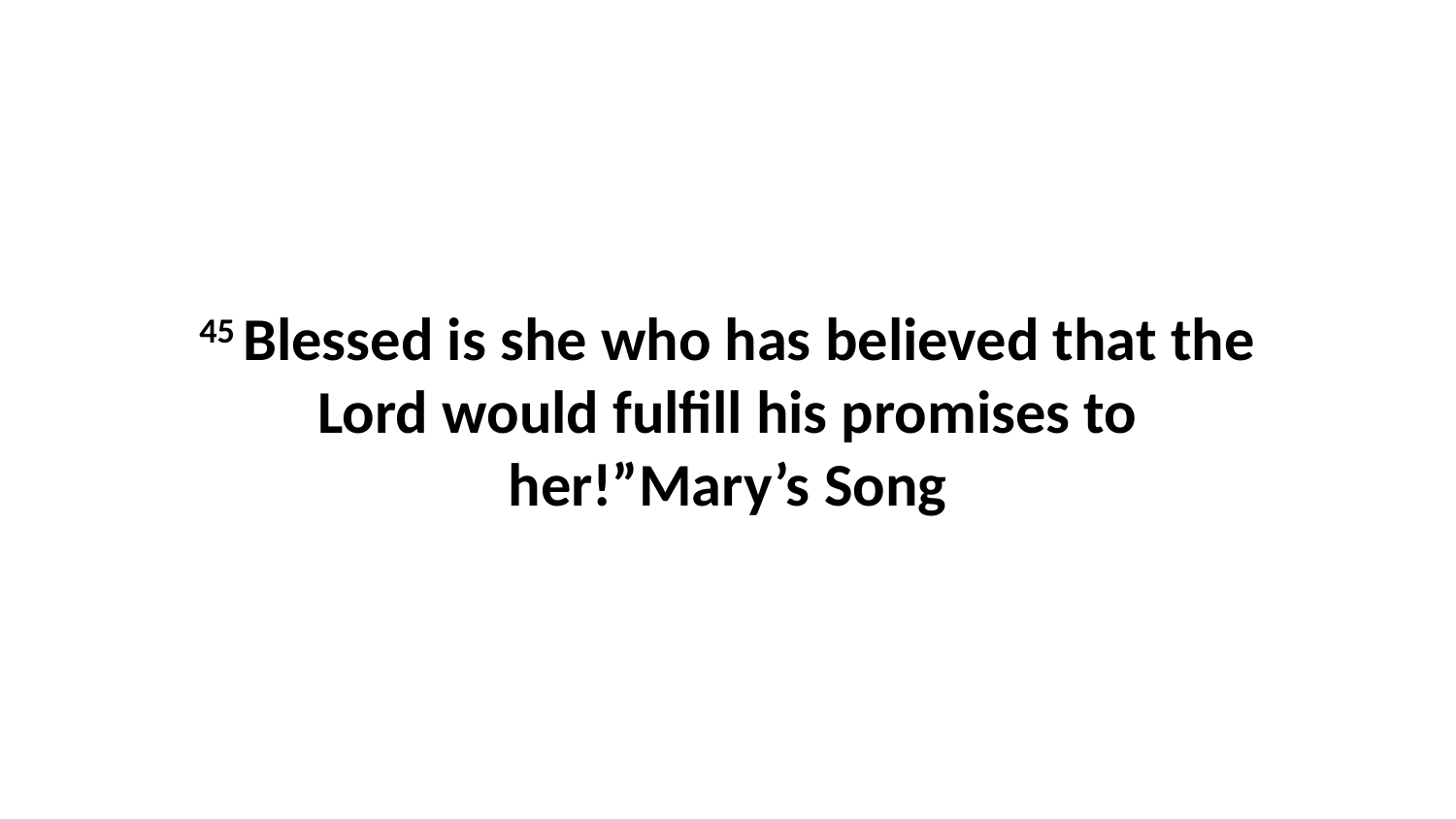

45 Blessed is she who has believed that the Lord would fulfill his promises to her!”Mary’s Song